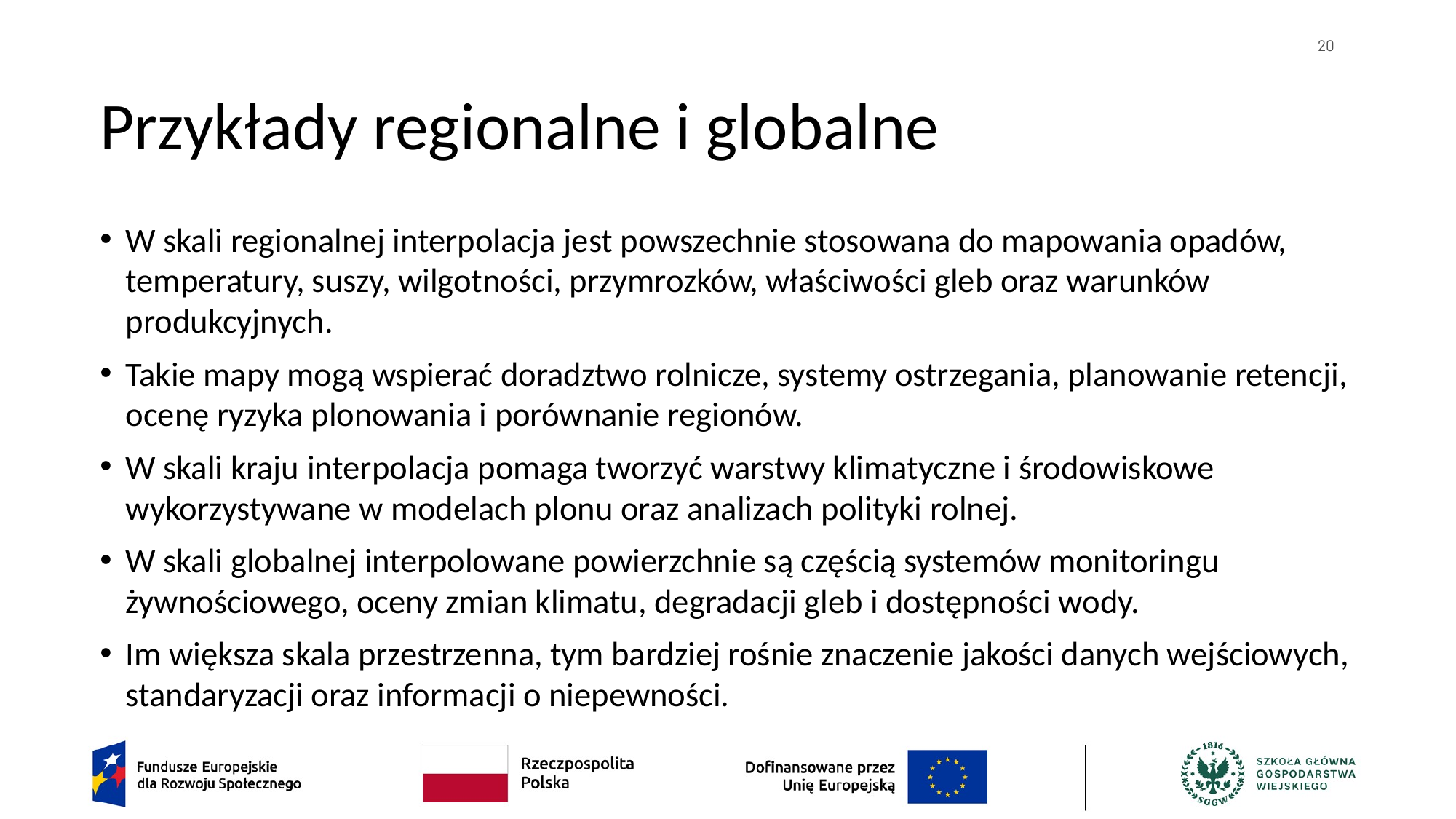

20
# Przykłady regionalne i globalne
W skali regionalnej interpolacja jest powszechnie stosowana do mapowania opadów, temperatury, suszy, wilgotności, przymrozków, właściwości gleb oraz warunków produkcyjnych.
Takie mapy mogą wspierać doradztwo rolnicze, systemy ostrzegania, planowanie retencji, ocenę ryzyka plonowania i porównanie regionów.
W skali kraju interpolacja pomaga tworzyć warstwy klimatyczne i środowiskowe wykorzystywane w modelach plonu oraz analizach polityki rolnej.
W skali globalnej interpolowane powierzchnie są częścią systemów monitoringu żywnościowego, oceny zmian klimatu, degradacji gleb i dostępności wody.
Im większa skala przestrzenna, tym bardziej rośnie znaczenie jakości danych wejściowych, standaryzacji oraz informacji o niepewności.